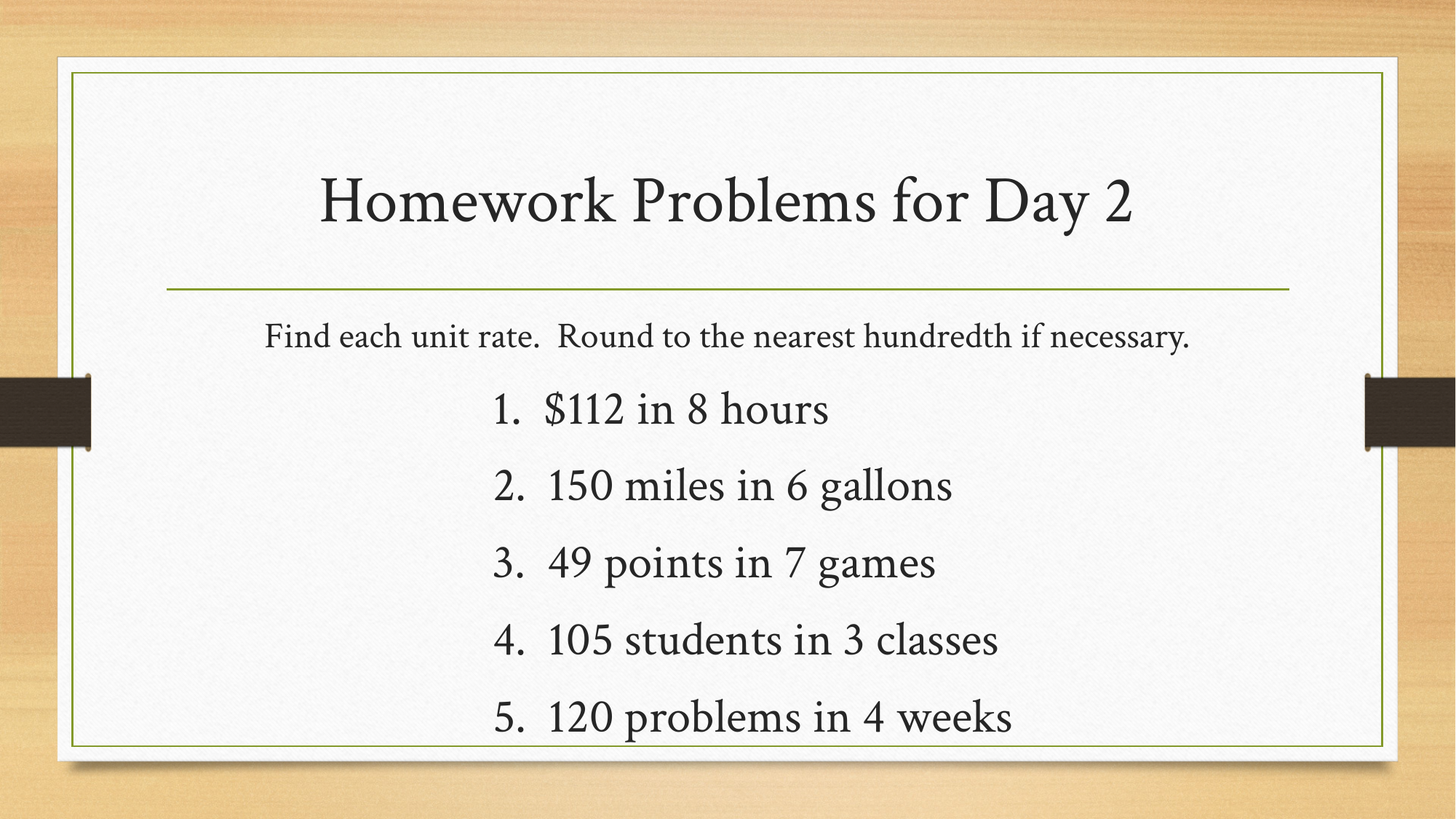

# Homework Problems for Day 2
Find each unit rate.  Round to the nearest hundredth if necessary.
1.  $112 in 8 hours
2.  150 miles in 6 gallons
3.  49 points in 7 games
4.  105 students in 3 classes
5.  120 problems in 4 weeks